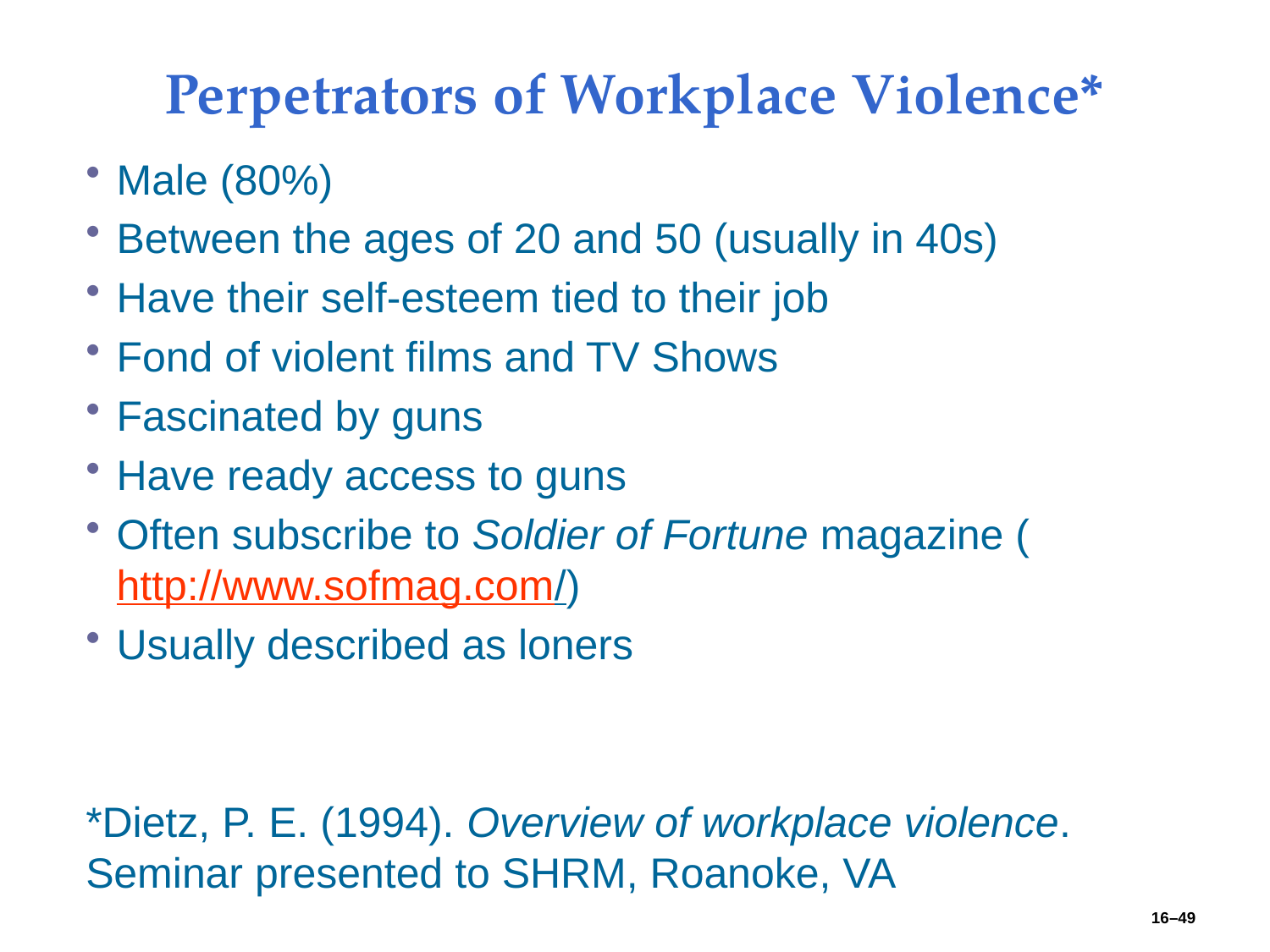

# Perpetrators of Workplace Violence*
Male (80%)
Between the ages of 20 and 50 (usually in 40s)
Have their self-esteem tied to their job
Fond of violent films and TV Shows
Fascinated by guns
Have ready access to guns
Often subscribe to Soldier of Fortune magazine (http://www.sofmag.com/)
Usually described as loners

*Dietz, P. E. (1994). Overview of workplace violence. Seminar presented to SHRM, Roanoke, VA

16–49